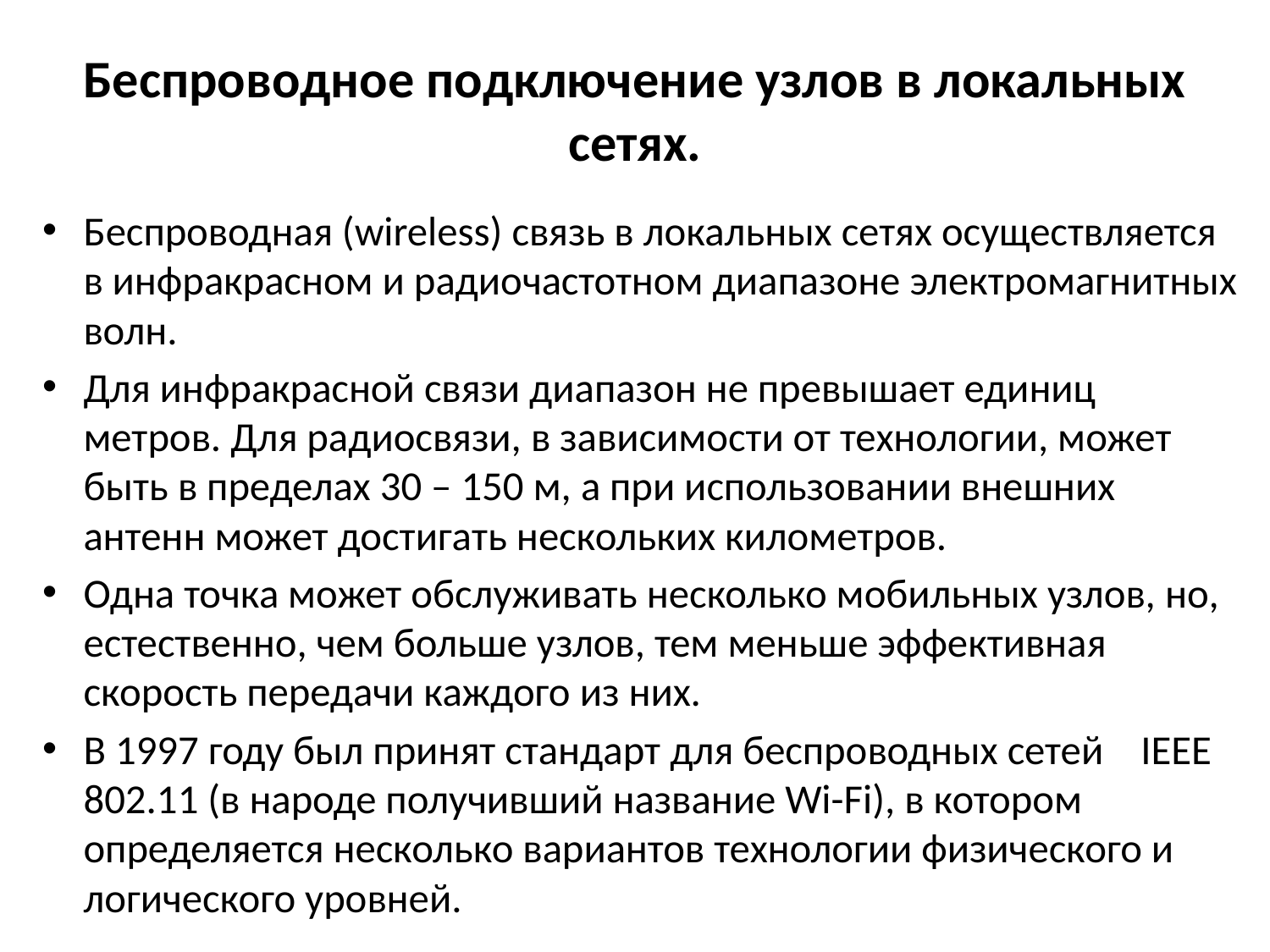

# Беспроводное подключение узлов в локальных сетях.
Беспроводная (wireless) связь в локальных сетях осуществляется в инфракрасном и радиочастотном диапазоне электромагнитных волн.
Для инфракрасной связи диапазон не превышает единиц метров. Для радиосвязи, в зависимости от технологии, может быть в пределах 30 – 150 м, а при использовании внешних антенн может достигать нескольких километров.
Одна точка может обслуживать несколько мобильных узлов, но, естественно, чем больше узлов, тем меньше эффективная скорость передачи каждого из них.
В 1997 году был принят стандарт для беспроводных сетей    IEEE 802.11 (в народе получивший название Wi-Fi), в котором определяется несколько вариантов технологии физического и логического уровней.